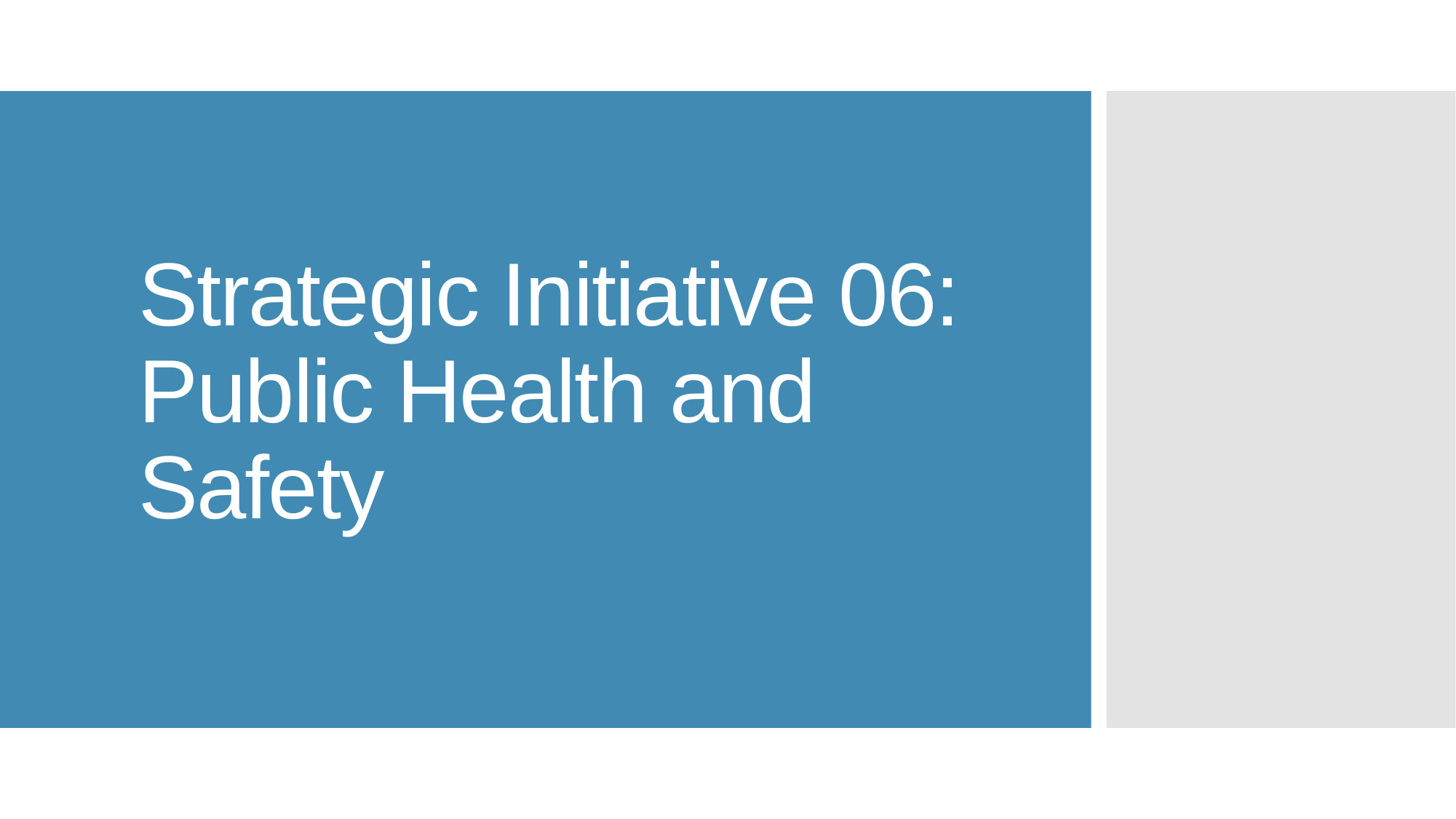

# Strategic Initiative 06: Public Health and Safety